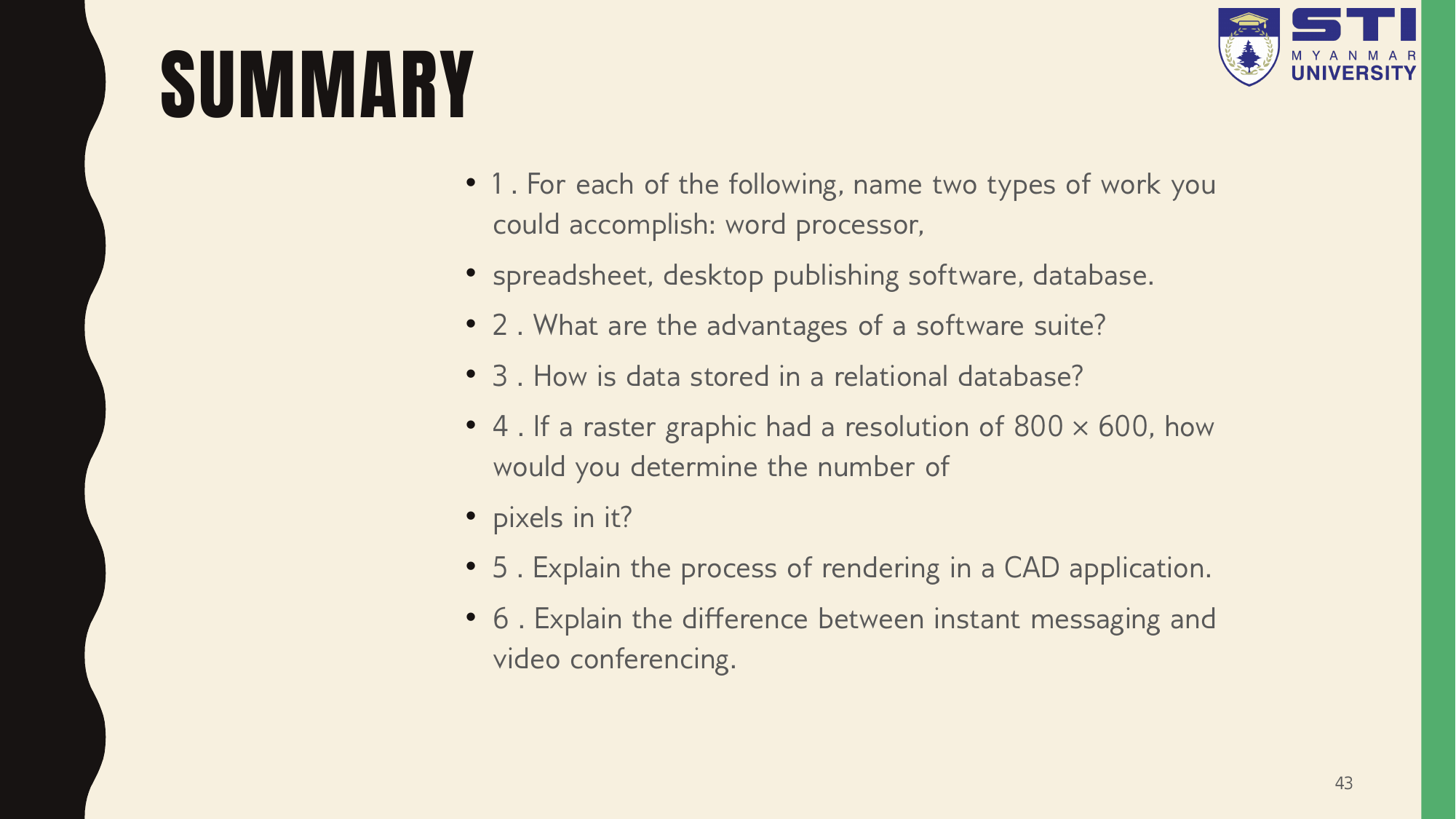

# Summary
1 . For each of the following, name two types of work you could accomplish: word processor,
spreadsheet, desktop publishing software, database.
2 . What are the advantages of a software suite?
3 . How is data stored in a relational database?
4 . If a raster graphic had a resolution of 800 × 600, how would you determine the number of
pixels in it?
5 . Explain the process of rendering in a CAD application.
6 . Explain the difference between instant messaging and video conferencing.
43